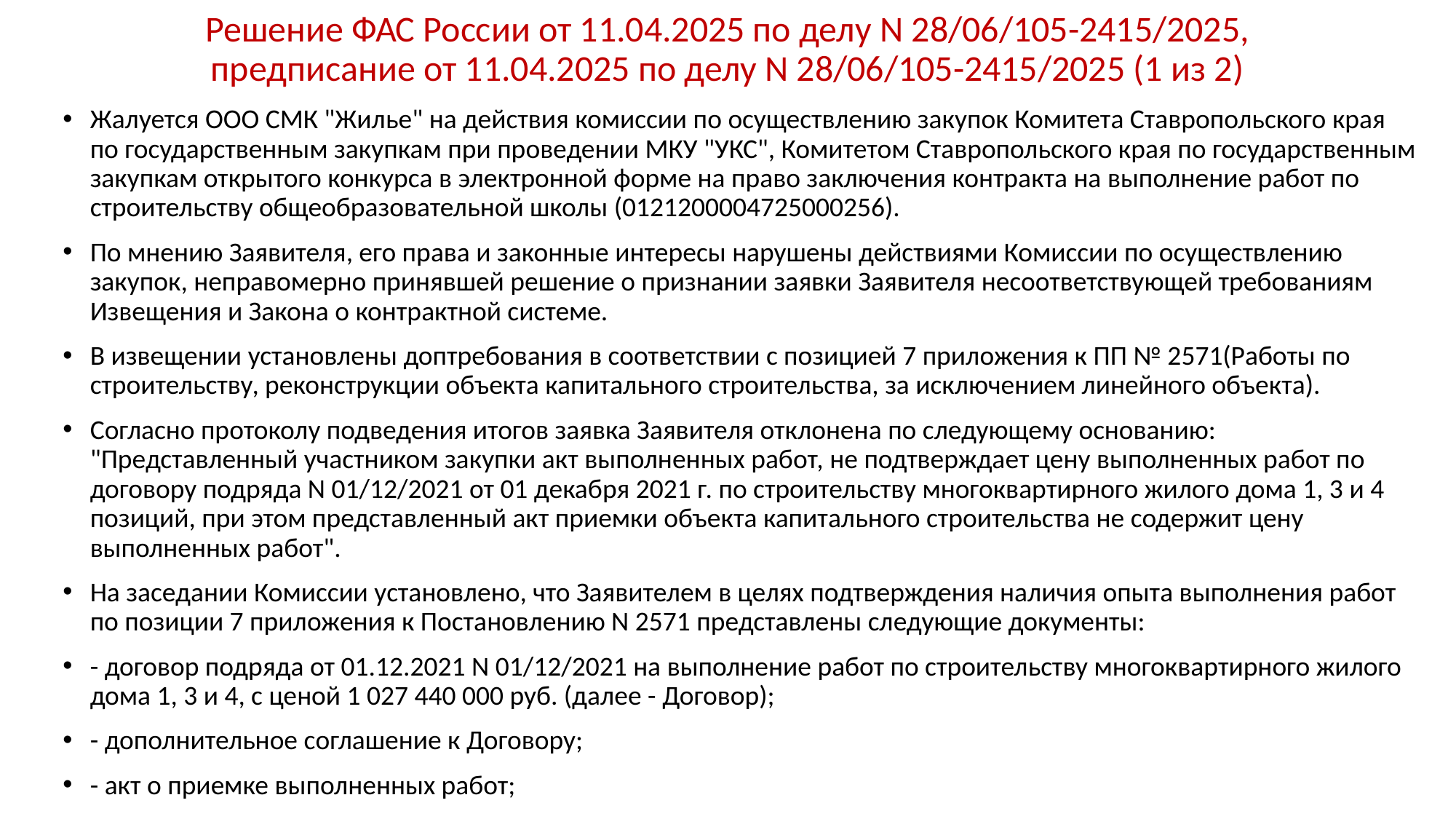

# Решение ФАС России от 11.04.2025 по делу N 28/06/105-2415/2025, предписание от 11.04.2025 по делу N 28/06/105-2415/2025 (1 из 2)
Жалуется ООО СМК "Жилье" на действия комиссии по осуществлению закупок Комитета Ставропольского края по государственным закупкам при проведении МКУ "УКС", Комитетом Ставропольского края по государственным закупкам открытого конкурса в электронной форме на право заключения контракта на выполнение работ по строительству общеобразовательной школы (0121200004725000256).
По мнению Заявителя, его права и законные интересы нарушены действиями Комиссии по осуществлению закупок, неправомерно принявшей решение о признании заявки Заявителя несоответствующей требованиям Извещения и Закона о контрактной системе.
В извещении установлены доптребования в соответствии с позицией 7 приложения к ПП № 2571(Работы по строительству, реконструкции объекта капитального строительства, за исключением линейного объекта).
Согласно протоколу подведения итогов заявка Заявителя отклонена по следующему основанию: "Представленный участником закупки акт выполненных работ, не подтверждает цену выполненных работ по договору подряда N 01/12/2021 от 01 декабря 2021 г. по строительству многоквартирного жилого дома 1, 3 и 4 позиций, при этом представленный акт приемки объекта капитального строительства не содержит цену выполненных работ".
На заседании Комиссии установлено, что Заявителем в целях подтверждения наличия опыта выполнения работ по позиции 7 приложения к Постановлению N 2571 представлены следующие документы:
- договор подряда от 01.12.2021 N 01/12/2021 на выполнение работ по строительству многоквартирного жилого дома 1, 3 и 4, с ценой 1 027 440 000 руб. (далее - Договор);
- дополнительное соглашение к Договору;
- акт о приемке выполненных работ;